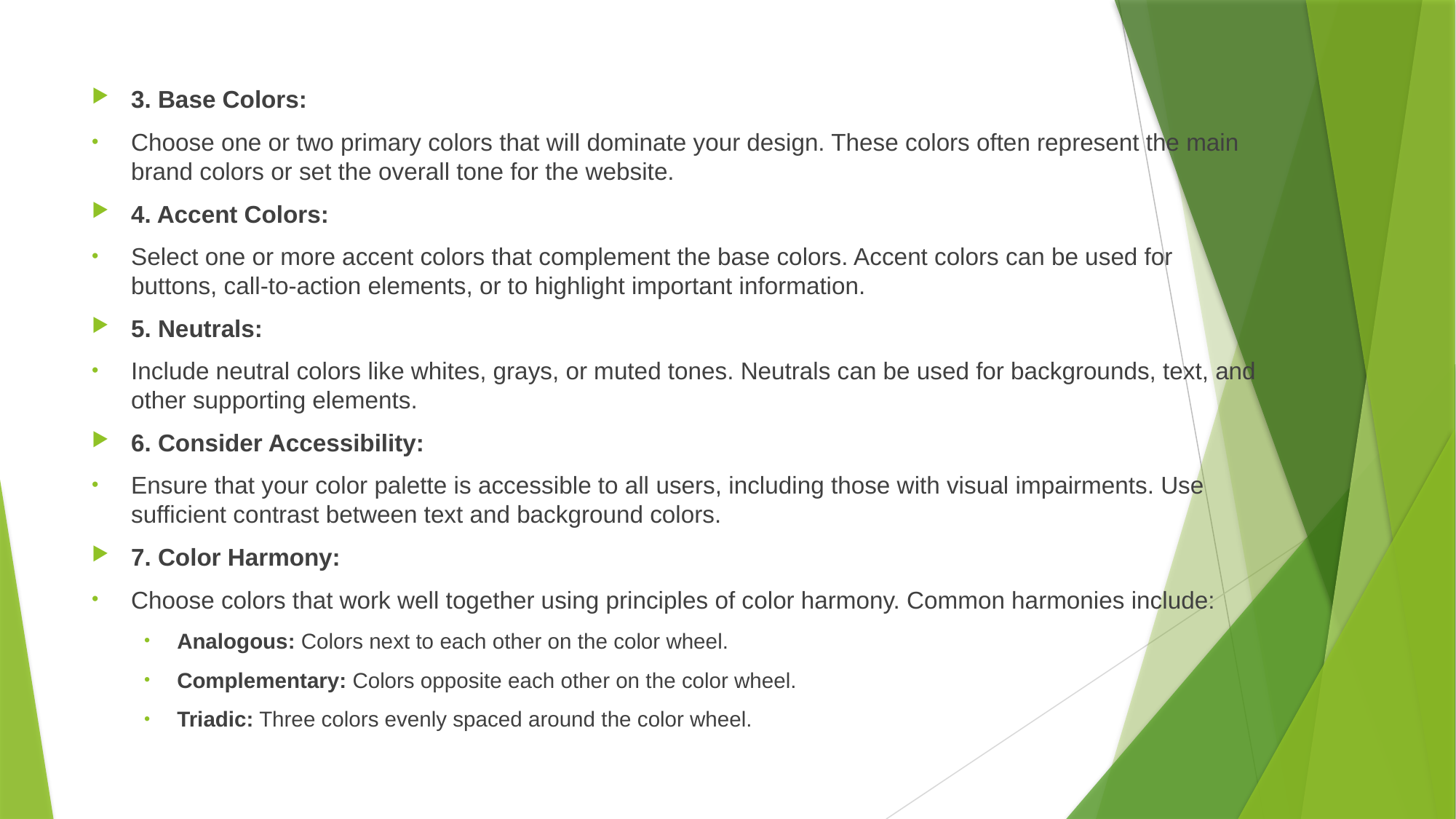

3. Base Colors:
Choose one or two primary colors that will dominate your design. These colors often represent the main brand colors or set the overall tone for the website.
4. Accent Colors:
Select one or more accent colors that complement the base colors. Accent colors can be used for buttons, call-to-action elements, or to highlight important information.
5. Neutrals:
Include neutral colors like whites, grays, or muted tones. Neutrals can be used for backgrounds, text, and other supporting elements.
6. Consider Accessibility:
Ensure that your color palette is accessible to all users, including those with visual impairments. Use sufficient contrast between text and background colors.
7. Color Harmony:
Choose colors that work well together using principles of color harmony. Common harmonies include:
Analogous: Colors next to each other on the color wheel.
Complementary: Colors opposite each other on the color wheel.
Triadic: Three colors evenly spaced around the color wheel.